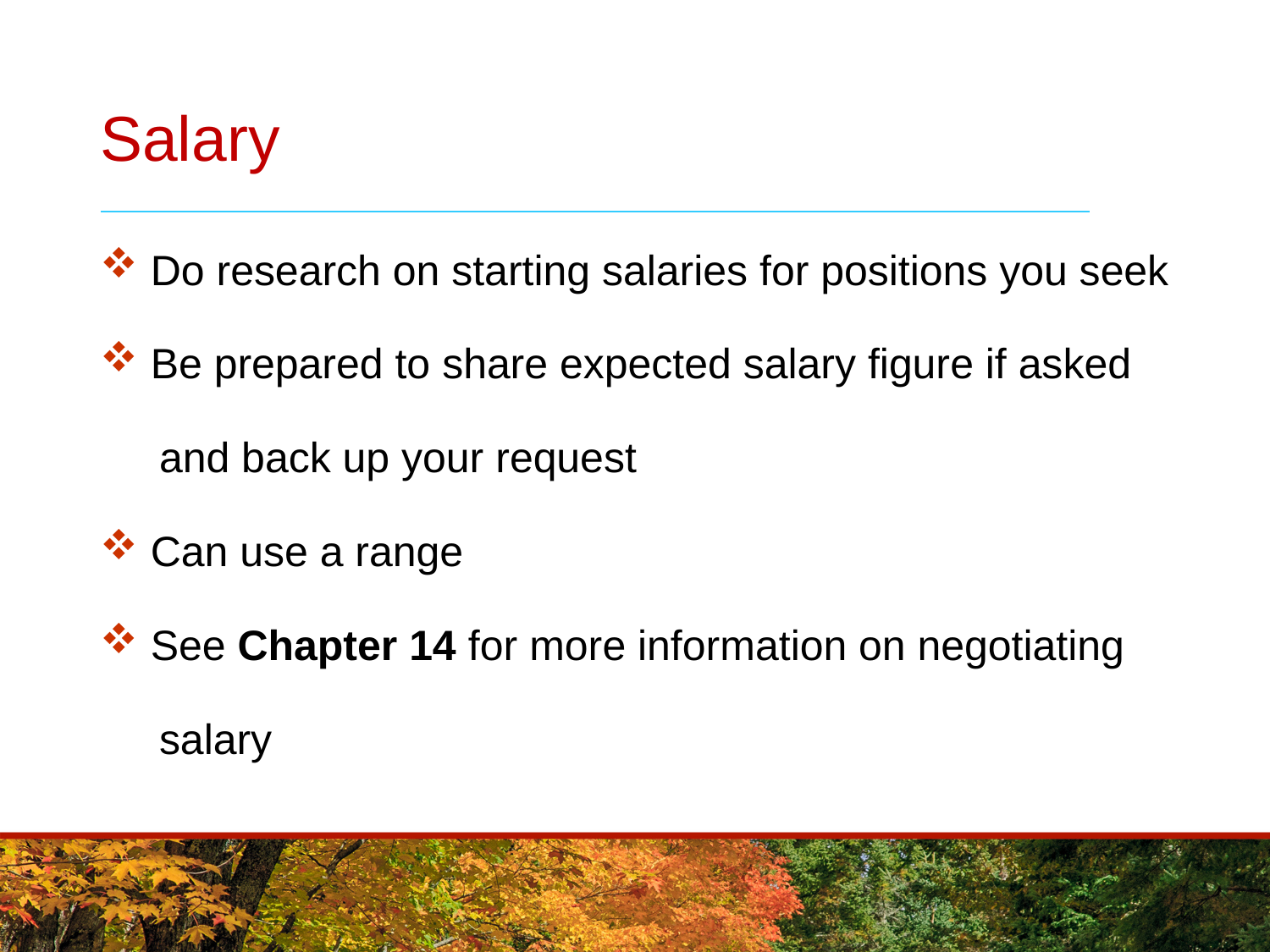

# Salary
 Do research on starting salaries for positions you seek
 Be prepared to share expected salary figure if asked
     and back up your request
 Can use a range
 See Chapter 14 for more information on negotiating
     salary